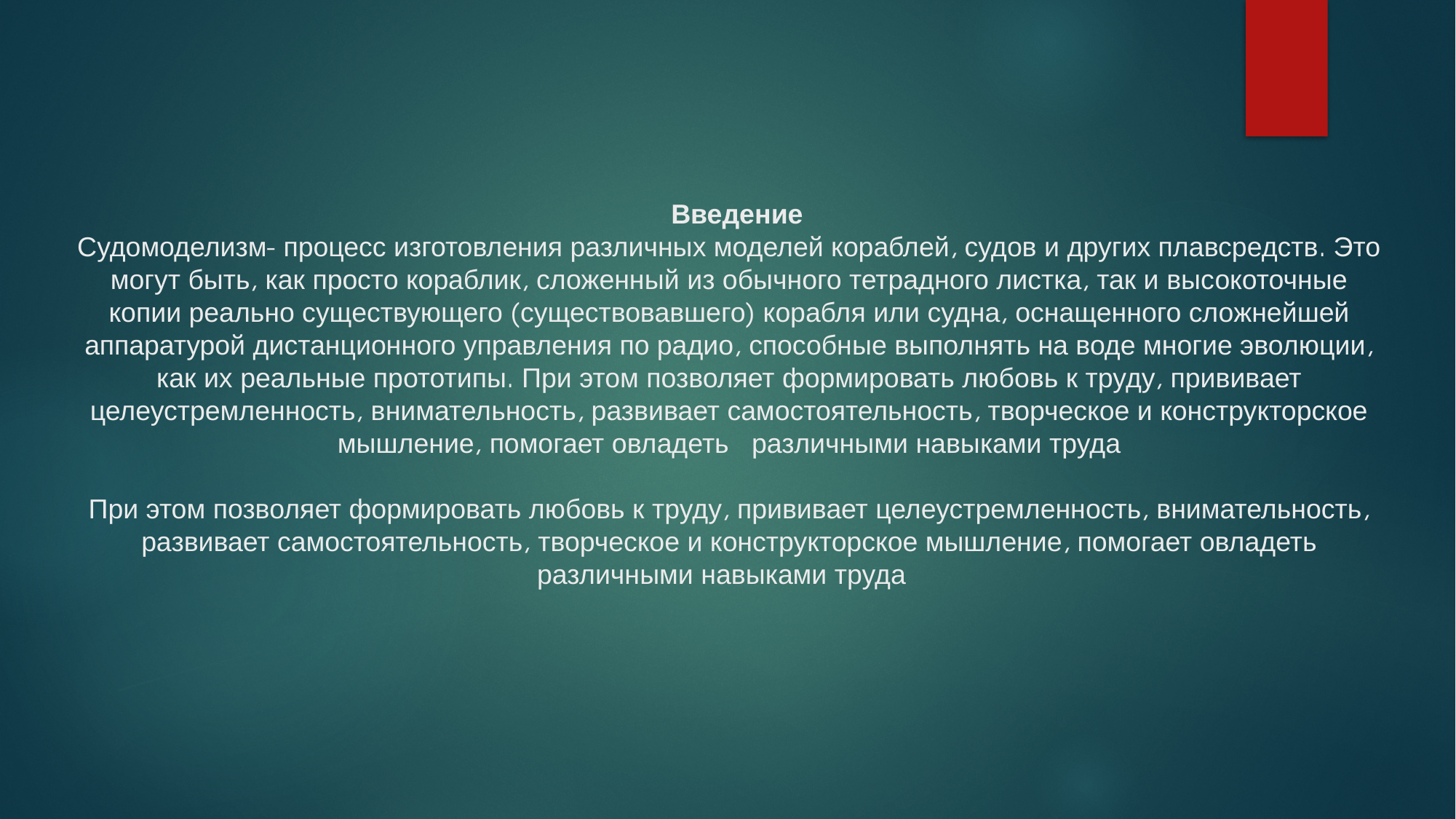

# Введение Судомоделизм- процесс изготовления различных моделей кораблей, судов и других плавсредств. Это могут быть, как просто кораблик, сложенный из обычного тетрадного листка, так и высокоточные копии реально существующего (существовавшего) корабля или судна, оснащенного сложнейшей аппаратурой дистанционного управления по радио, способные выполнять на воде многие эволюции, как их реальные прототипы. При этом позволяет формировать любовь к труду, прививает целеустремленность, внимательность, развивает самостоятельность, творческое и конструкторское мышление, помогает овладеть   различными навыками труда При этом позволяет формировать любовь к труду, прививает целеустремленность, внимательность, развивает самостоятельность, творческое и конструкторское мышление, помогает овладеть различными навыками труда